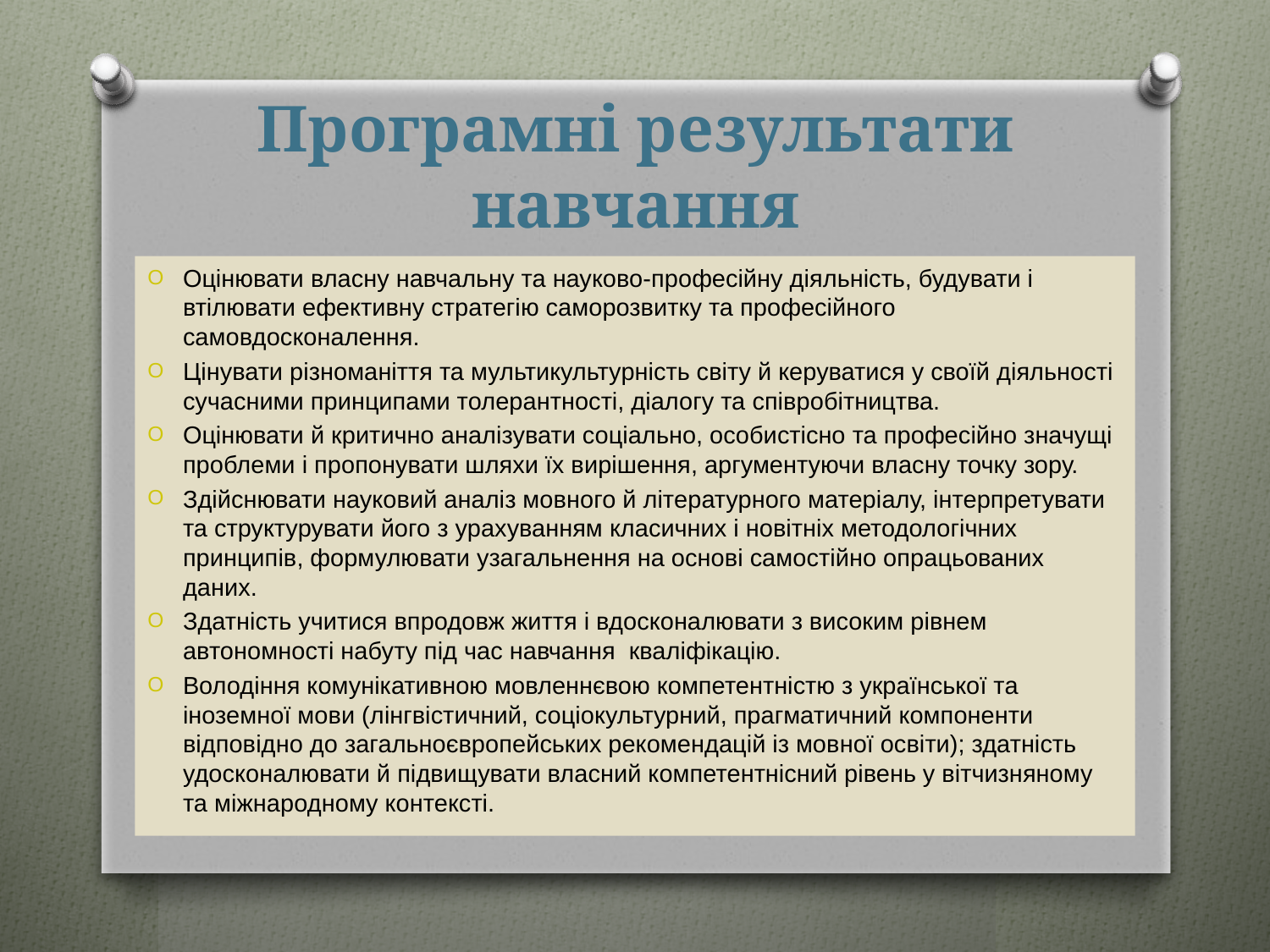

# Програмні результати навчання
Оцінювати власну навчальну та науково-професійну діяльність, будувати і втілювати ефективну стратегію саморозвитку та професійного самовдосконалення.
Цінувати різноманіття та мультикультурність світу й керуватися у своїй діяльності сучасними принципами толерантності, діалогу та співробітництва.
Оцінювати й критично аналізувати соціально, особистісно та професійно значущі проблеми і пропонувати шляхи їх вирішення, аргументуючи власну точку зору.
Здійснювати науковий аналіз мовного й літературного матеріалу, інтерпретувати та структурувати його з урахуванням класичних і новітніх методологічних принципів, формулювати узагальнення на основі самостійно опрацьованих даних.
Здатність учитися впродовж життя і вдосконалювати з високим рівнем автономності набуту під час навчання  кваліфікацію.
Володіння комунікативною мовленнєвою компетентністю з української та іноземної мови (лінгвістичний, соціокультурний, прагматичний компоненти відповідно до загальноєвропейських рекомендацій із мовної освіти); здатність удосконалювати й підвищувати власний компетентнісний рівень у вітчизняному та міжнародному контексті.